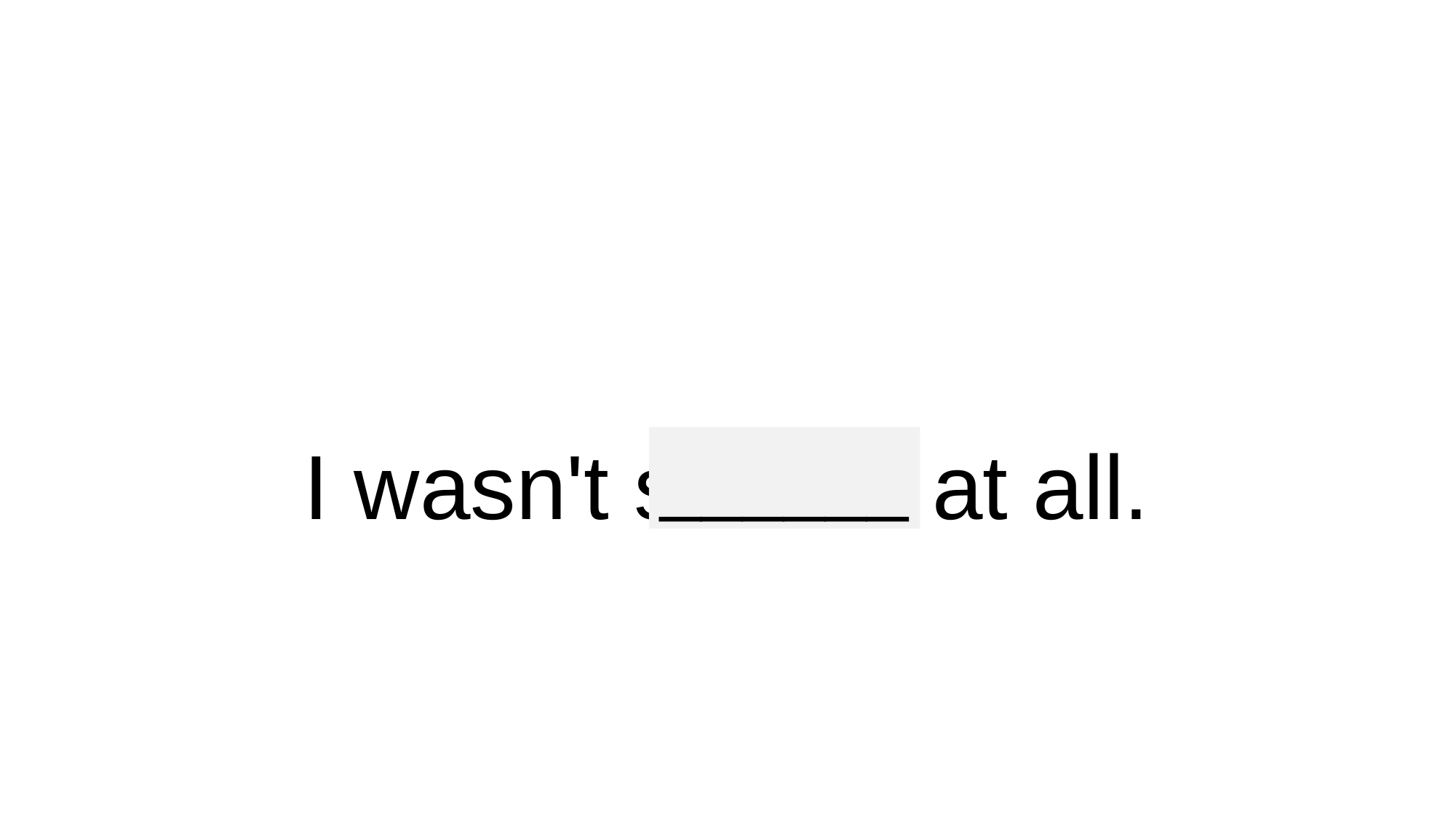

# I wasn't scared at all.
______